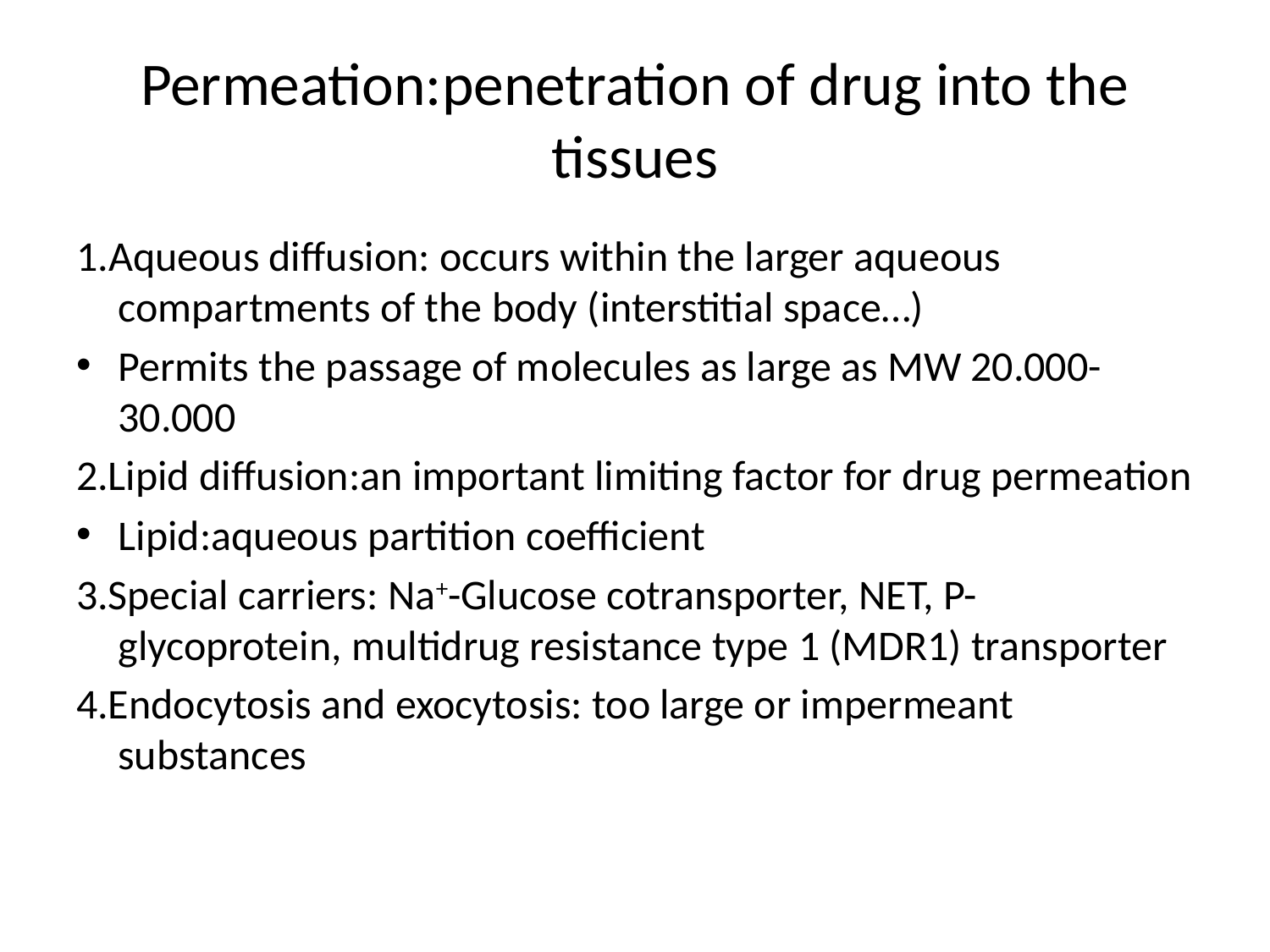

# Permeation:penetration of drug into the tissues
1.Aqueous diffusion: occurs within the larger aqueous compartments of the body (interstitial space…)
Permits the passage of molecules as large as MW 20.000-30.000
2.Lipid diffusion:an important limiting factor for drug permeation
Lipid:aqueous partition coefficient
3.Special carriers: Na+-Glucose cotransporter, NET, P-glycoprotein, multidrug resistance type 1 (MDR1) transporter
4.Endocytosis and exocytosis: too large or impermeant substances